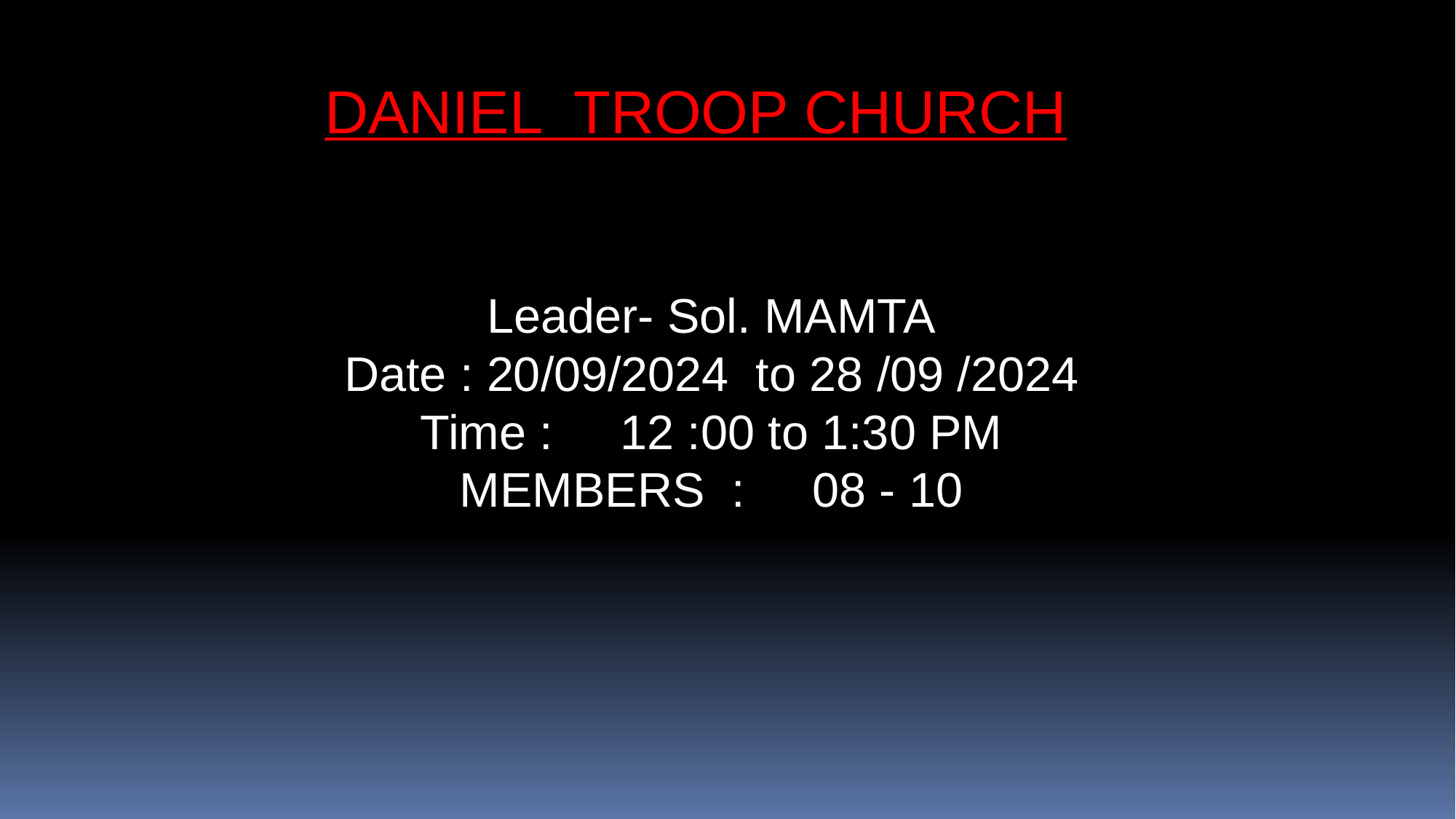

DANIEL  TROOP CHURCH
Leader- Sol. MAMTA
Date : 20/09/2024  to 28 /09 /2024
Time :     12 :00 to 1:30 PM
MEMBERS  :     08 - 10